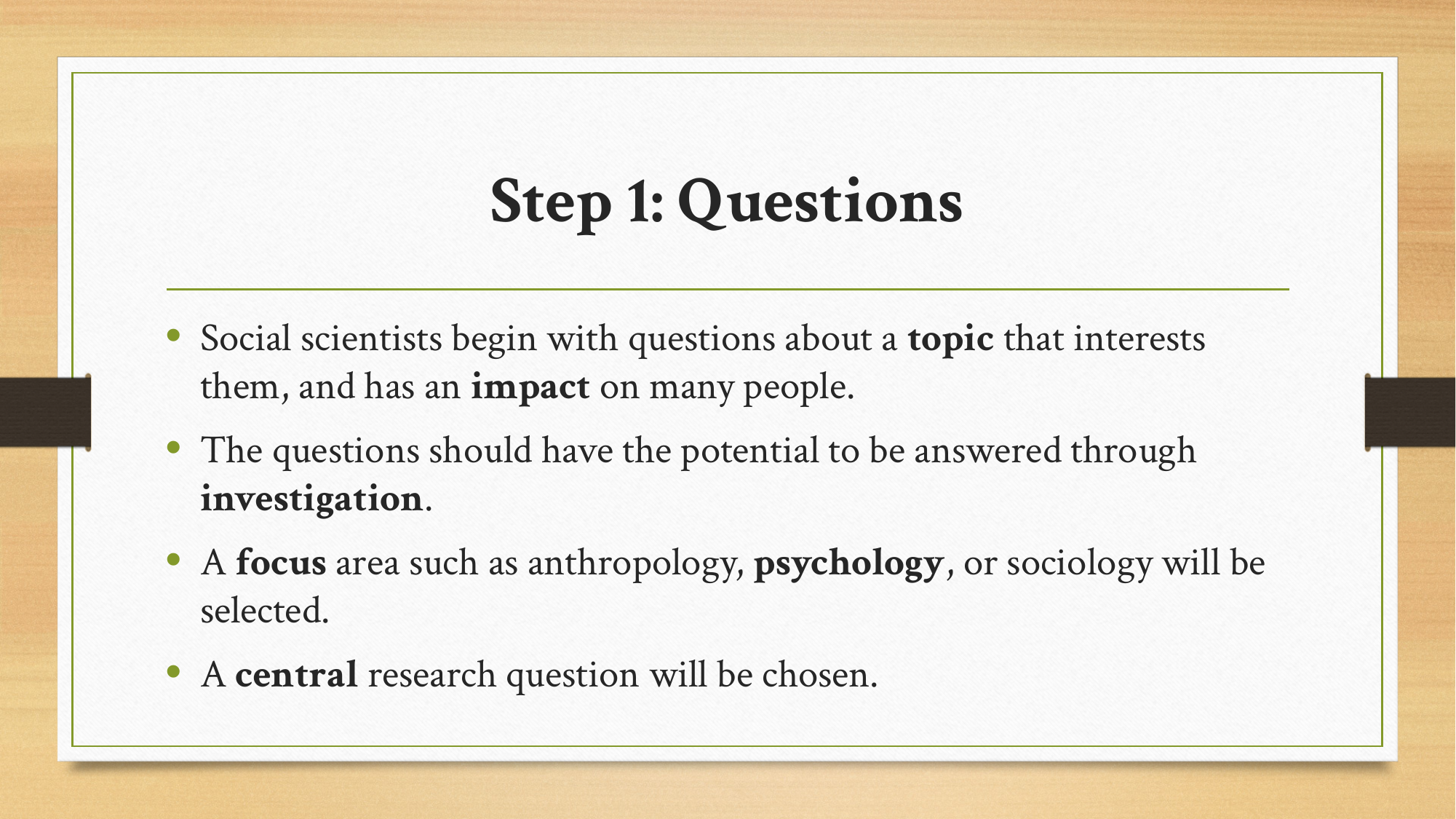

# Step 1: Questions
Social scientists begin with questions about a topic that interests them, and has an impact on many people.
The questions should have the potential to be answered through investigation.
A focus area such as anthropology, psychology, or sociology will be selected.
A central research question will be chosen.